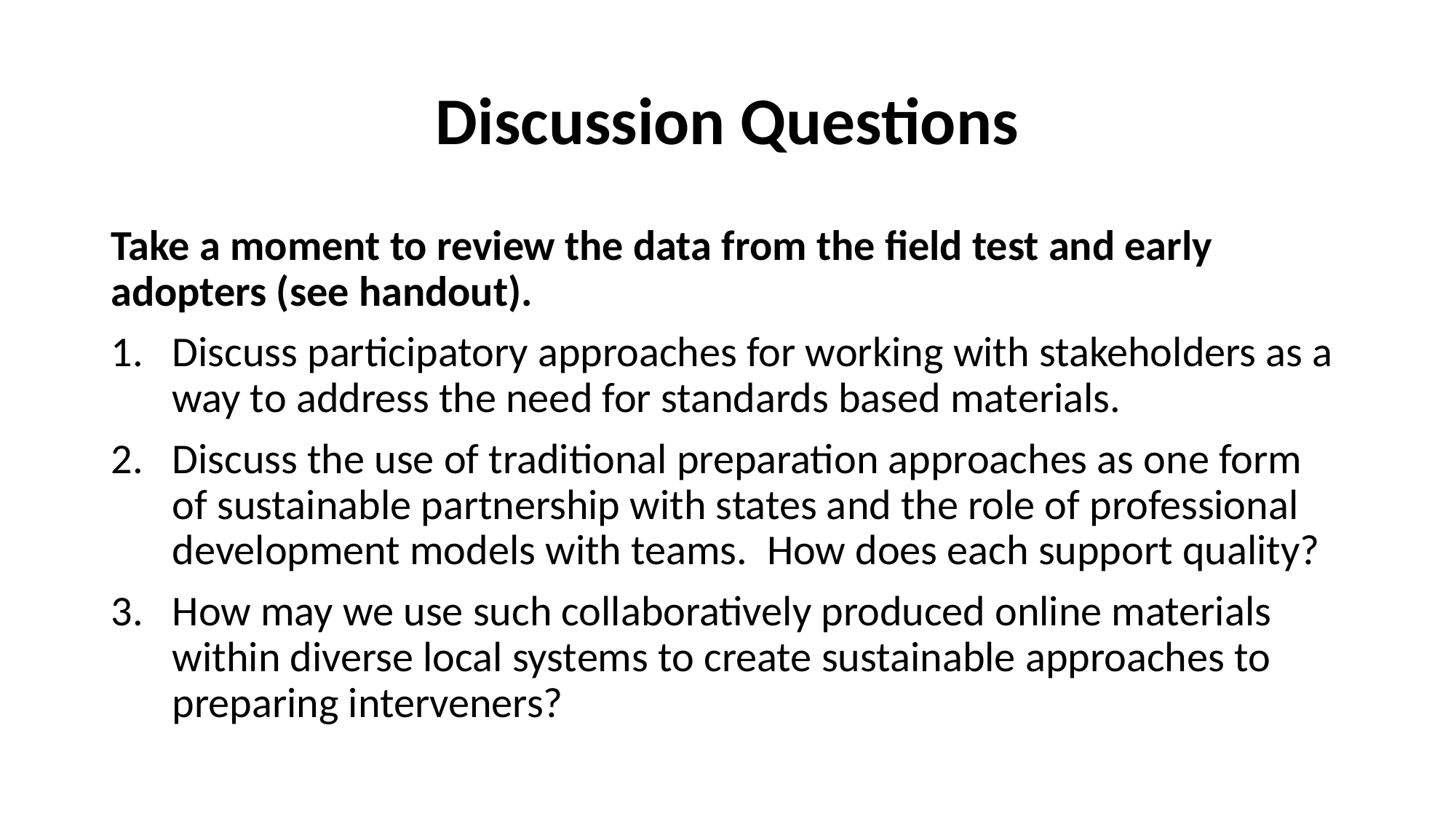

# Discussion Questions
Take a moment to review the data from the field test and early adopters (see handout).
Discuss participatory approaches for working with stakeholders as a way to address the need for standards based materials.
Discuss the use of traditional preparation approaches as one form of sustainable partnership with states and the role of professional development models with teams.  How does each support quality?
How may we use such collaboratively produced online materials within diverse local systems to create sustainable approaches to preparing interveners?